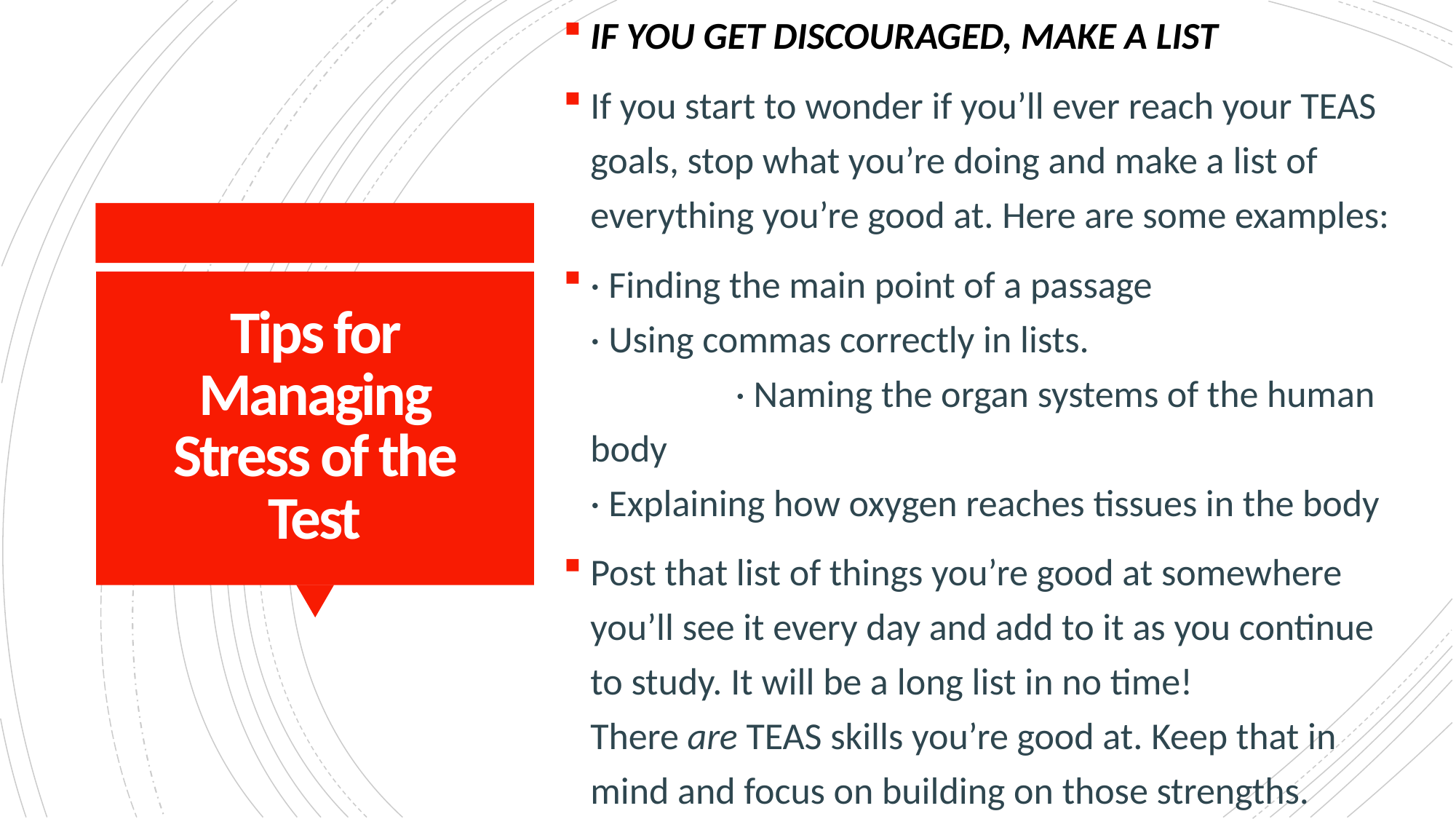

IF YOU GET DISCOURAGED, MAKE A LIST
If you start to wonder if you’ll ever reach your TEAS goals, stop what you’re doing and make a list of everything you’re good at. Here are some examples:
· Finding the main point of a passage
· Using commas correctly in lists.                                                       · Naming the organ systems of the human body
· Explaining how oxygen reaches tissues in the body
Post that list of things you’re good at somewhere you’ll see it every day and add to it as you continue to study. It will be a long list in no time!  There are TEAS skills you’re good at. Keep that in mind and focus on building on those strengths.
# Tips for Managing Stress of the Test